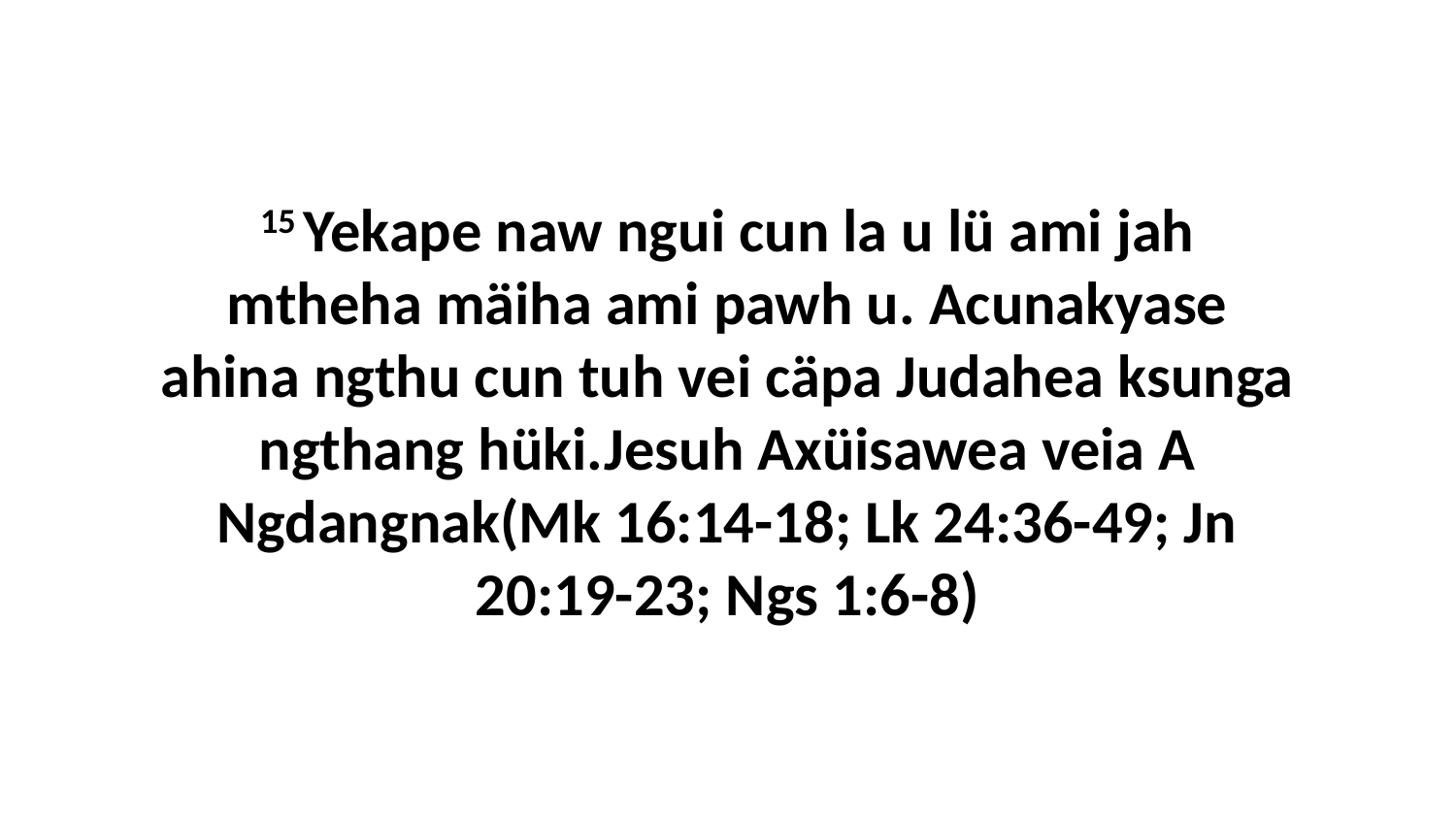

15 Yekape naw ngui cun la u lü ami jah mtheha mäiha ami pawh u. Acunakyase ahina ngthu cun tuh vei cäpa Judahea ksunga ngthang hüki.Jesuh Axüisawea veia A Ngdangnak(Mk 16:14-18; Lk 24:36-49; Jn 20:19-23; Ngs 1:6-8)